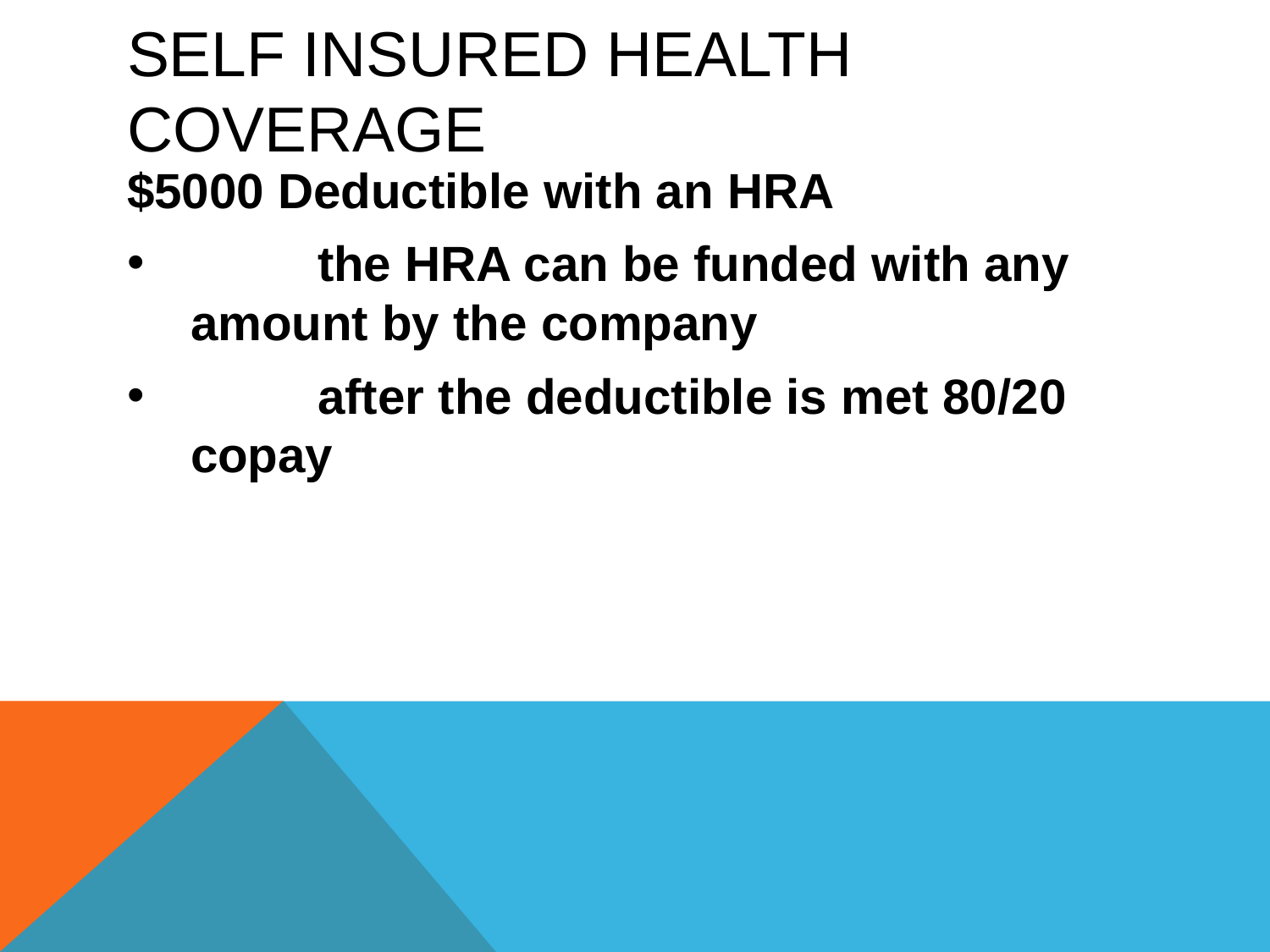

# Self insured Health Coverage
$5000 Deductible with an HRA
	the HRA can be funded with any amount by the company
	after the deductible is met 80/20 copay